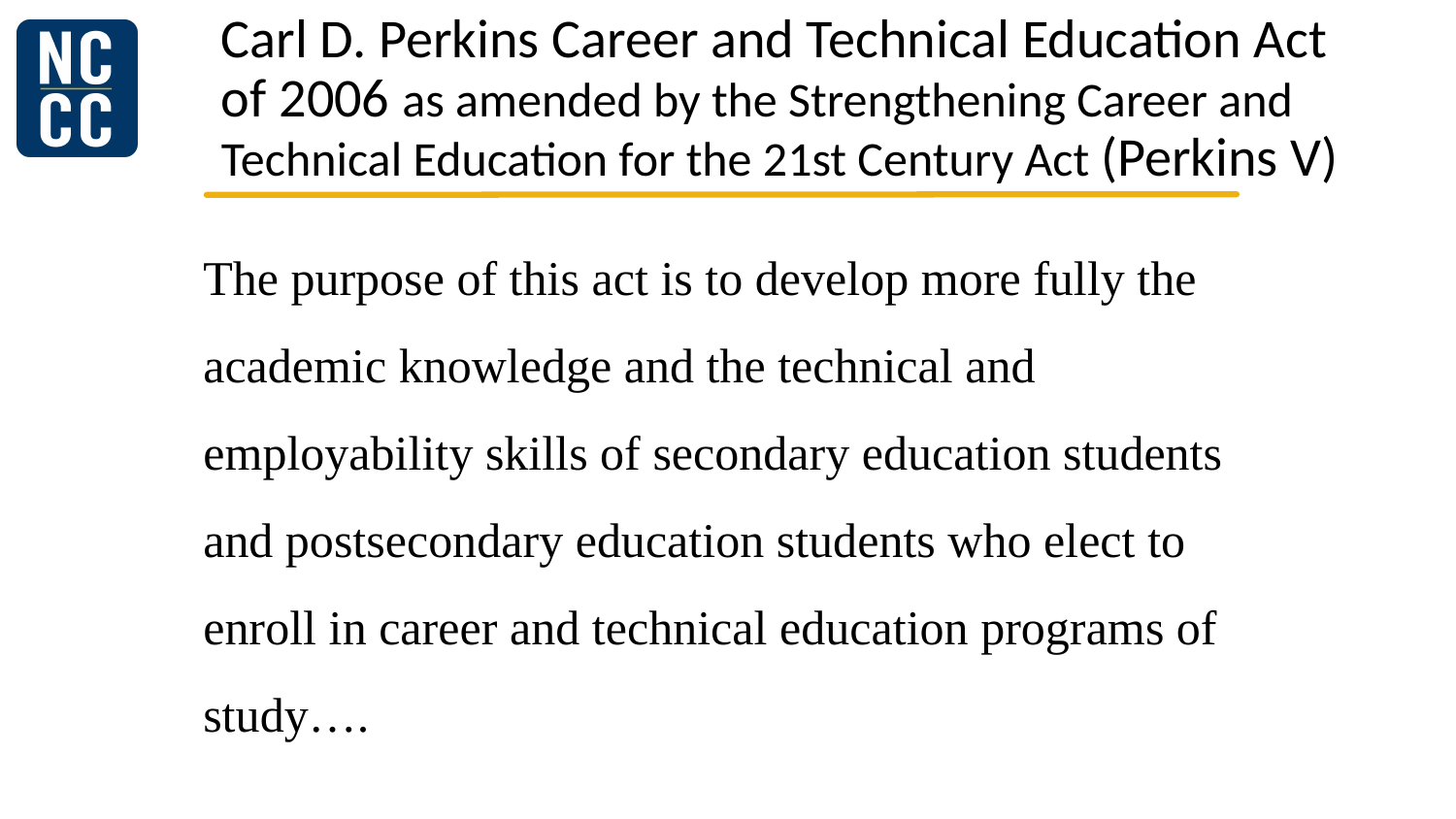

# Carl D. Perkins Career and Technical Education Act of 2006 as amended by the Strengthening Career and Technical Education for the 21st Century Act (Perkins V)
The purpose of this act is to develop more fully the academic knowledge and the technical and employability skills of secondary education students and postsecondary education students who elect to enroll in career and technical education programs of study….